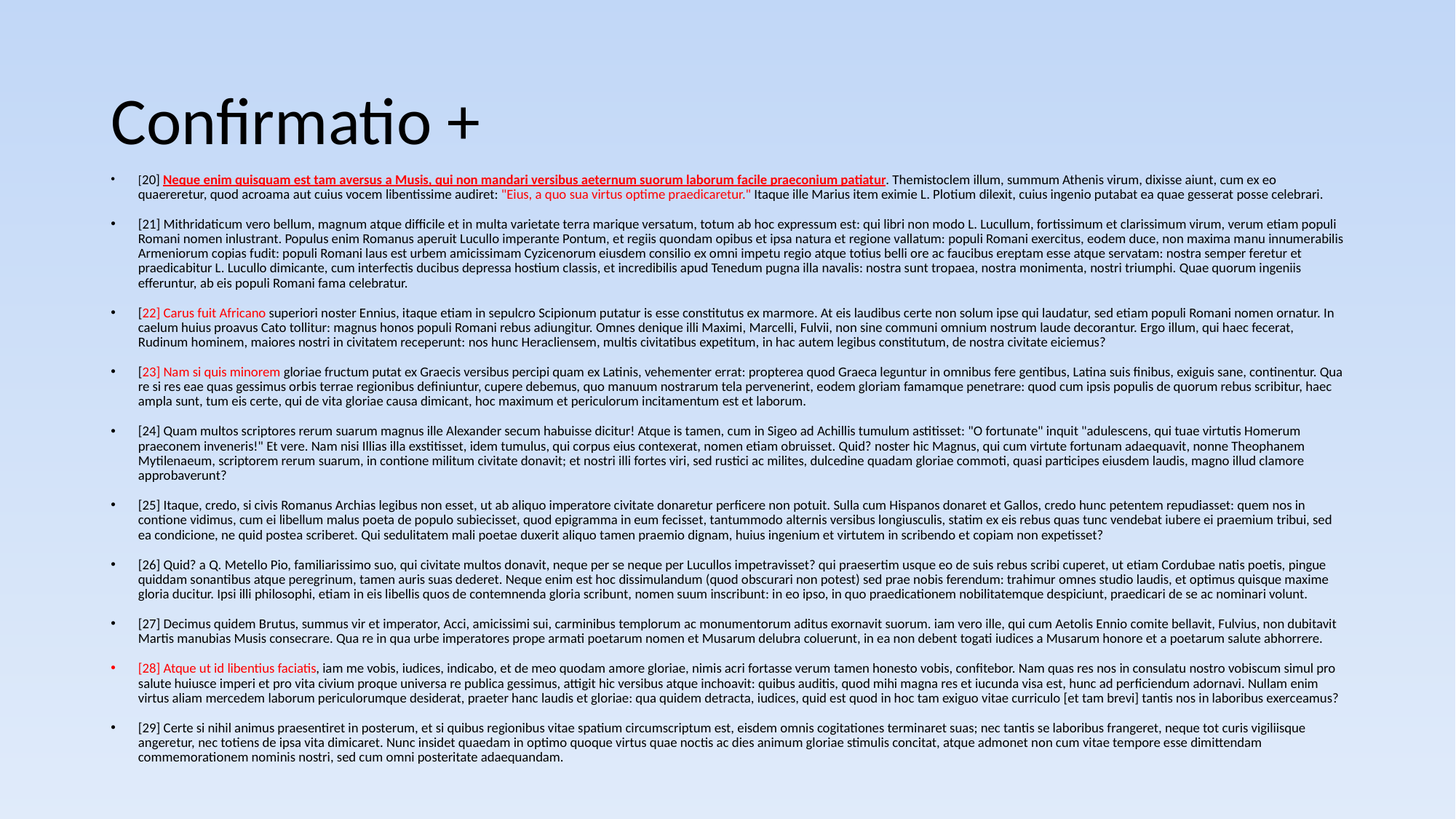

# Confirmatio +
[20] Neque enim quisquam est tam aversus a Musis, qui non mandari versibus aeternum suorum laborum facile praeconium patiatur. Themistoclem illum, summum Athenis virum, dixisse aiunt, cum ex eo quaereretur, quod acroama aut cuius vocem libentissime audiret: "Eius, a quo sua virtus optime praedicaretur." Itaque ille Marius item eximie L. Plotium dilexit, cuius ingenio putabat ea quae gesserat posse celebrari.
[21] Mithridaticum vero bellum, magnum atque difficile et in multa varietate terra marique versatum, totum ab hoc expressum est: qui libri non modo L. Lucullum, fortissimum et clarissimum virum, verum etiam populi Romani nomen inlustrant. Populus enim Romanus aperuit Lucullo imperante Pontum, et regiis quondam opibus et ipsa natura et regione vallatum: populi Romani exercitus, eodem duce, non maxima manu innumerabilis Armeniorum copias fudit: populi Romani laus est urbem amicissimam Cyzicenorum eiusdem consilio ex omni impetu regio atque totius belli ore ac faucibus ereptam esse atque servatam: nostra semper feretur et praedicabitur L. Lucullo dimicante, cum interfectis ducibus depressa hostium classis, et incredibilis apud Tenedum pugna illa navalis: nostra sunt tropaea, nostra monimenta, nostri triumphi. Quae quorum ingeniis efferuntur, ab eis populi Romani fama celebratur.
[22] Carus fuit Africano superiori noster Ennius, itaque etiam in sepulcro Scipionum putatur is esse constitutus ex marmore. At eis laudibus certe non solum ipse qui laudatur, sed etiam populi Romani nomen ornatur. In caelum huius proavus Cato tollitur: magnus honos populi Romani rebus adiungitur. Omnes denique illi Maximi, Marcelli, Fulvii, non sine communi omnium nostrum laude decorantur. Ergo illum, qui haec fecerat, Rudinum hominem, maiores nostri in civitatem receperunt: nos hunc Heracliensem, multis civitatibus expetitum, in hac autem legibus constitutum, de nostra civitate eiciemus?
[23] Nam si quis minorem gloriae fructum putat ex Graecis versibus percipi quam ex Latinis, vehementer errat: propterea quod Graeca leguntur in omnibus fere gentibus, Latina suis finibus, exiguis sane, continentur. Qua re si res eae quas gessimus orbis terrae regionibus definiuntur, cupere debemus, quo manuum nostrarum tela pervenerint, eodem gloriam famamque penetrare: quod cum ipsis populis de quorum rebus scribitur, haec ampla sunt, tum eis certe, qui de vita gloriae causa dimicant, hoc maximum et periculorum incitamentum est et laborum.
[24] Quam multos scriptores rerum suarum magnus ille Alexander secum habuisse dicitur! Atque is tamen, cum in Sigeo ad Achillis tumulum astitisset: "O fortunate" inquit "adulescens, qui tuae virtutis Homerum praeconem inveneris!" Et vere. Nam nisi Illias illa exstitisset, idem tumulus, qui corpus eius contexerat, nomen etiam obruisset. Quid? noster hic Magnus, qui cum virtute fortunam adaequavit, nonne Theophanem Mytilenaeum, scriptorem rerum suarum, in contione militum civitate donavit; et nostri illi fortes viri, sed rustici ac milites, dulcedine quadam gloriae commoti, quasi participes eiusdem laudis, magno illud clamore approbaverunt?
[25] Itaque, credo, si civis Romanus Archias legibus non esset, ut ab aliquo imperatore civitate donaretur perficere non potuit. Sulla cum Hispanos donaret et Gallos, credo hunc petentem repudiasset: quem nos in contione vidimus, cum ei libellum malus poeta de populo subiecisset, quod epigramma in eum fecisset, tantummodo alternis versibus longiusculis, statim ex eis rebus quas tunc vendebat iubere ei praemium tribui, sed ea condicione, ne quid postea scriberet. Qui sedulitatem mali poetae duxerit aliquo tamen praemio dignam, huius ingenium et virtutem in scribendo et copiam non expetisset?
[26] Quid? a Q. Metello Pio, familiarissimo suo, qui civitate multos donavit, neque per se neque per Lucullos impetravisset? qui praesertim usque eo de suis rebus scribi cuperet, ut etiam Cordubae natis poetis, pingue quiddam sonantibus atque peregrinum, tamen auris suas dederet. Neque enim est hoc dissimulandum (quod obscurari non potest) sed prae nobis ferendum: trahimur omnes studio laudis, et optimus quisque maxime gloria ducitur. Ipsi illi philosophi, etiam in eis libellis quos de contemnenda gloria scribunt, nomen suum inscribunt: in eo ipso, in quo praedicationem nobilitatemque despiciunt, praedicari de se ac nominari volunt.
[27] Decimus quidem Brutus, summus vir et imperator, Acci, amicissimi sui, carminibus templorum ac monumentorum aditus exornavit suorum. iam vero ille, qui cum Aetolis Ennio comite bellavit, Fulvius, non dubitavit Martis manubias Musis consecrare. Qua re in qua urbe imperatores prope armati poetarum nomen et Musarum delubra coluerunt, in ea non debent togati iudices a Musarum honore et a poetarum salute abhorrere.
[28] Atque ut id libentius faciatis, iam me vobis, iudices, indicabo, et de meo quodam amore gloriae, nimis acri fortasse verum tamen honesto vobis, confitebor. Nam quas res nos in consulatu nostro vobiscum simul pro salute huiusce imperi et pro vita civium proque universa re publica gessimus, attigit hic versibus atque inchoavit: quibus auditis, quod mihi magna res et iucunda visa est, hunc ad perficiendum adornavi. Nullam enim virtus aliam mercedem laborum periculorumque desiderat, praeter hanc laudis et gloriae: qua quidem detracta, iudices, quid est quod in hoc tam exiguo vitae curriculo [et tam brevi] tantis nos in laboribus exerceamus?
[29] Certe si nihil animus praesentiret in posterum, et si quibus regionibus vitae spatium circumscriptum est, eisdem omnis cogitationes terminaret suas; nec tantis se laboribus frangeret, neque tot curis vigiliisque angeretur, nec totiens de ipsa vita dimicaret. Nunc insidet quaedam in optimo quoque virtus quae noctis ac dies animum gloriae stimulis concitat, atque admonet non cum vitae tempore esse dimittendam commemorationem nominis nostri, sed cum omni posteritate adaequandam.